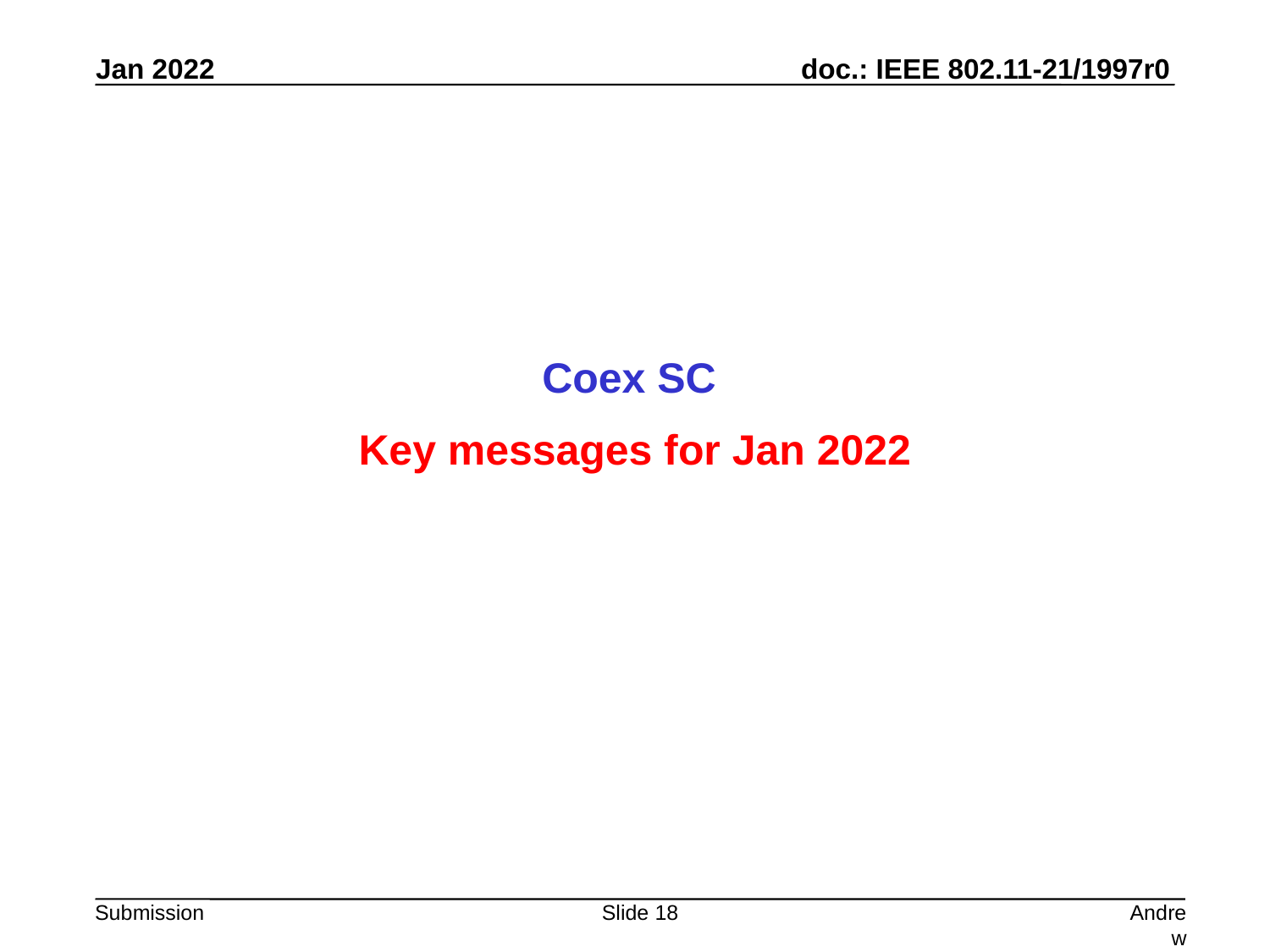

Coex SC
Key messages for Jan 2022
Slide 18
Andrew Myles, Cisco